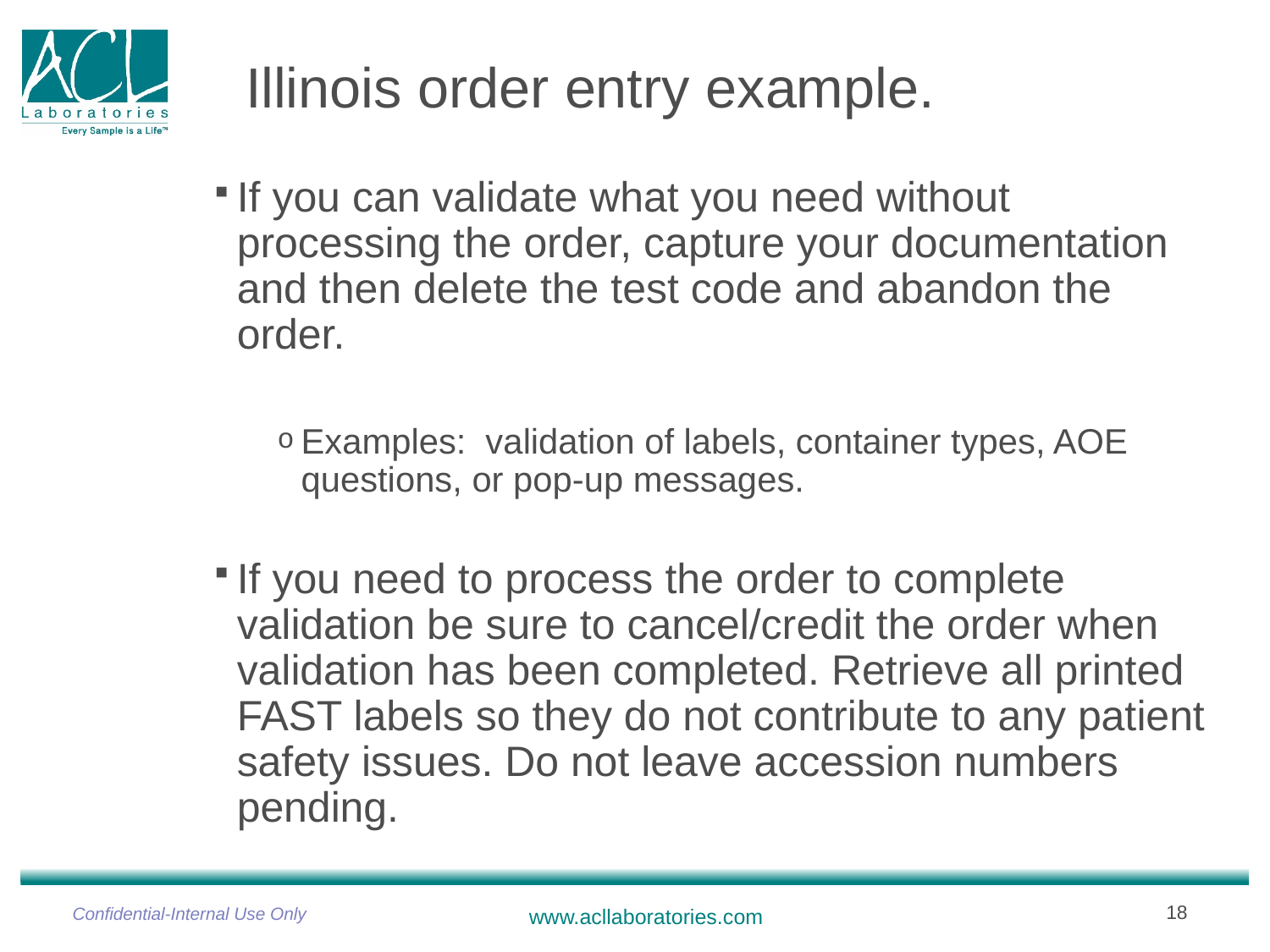

# Illinois order entry example.
If you can validate what you need without processing the order, capture your documentation and then delete the test code and abandon the order.

Examples:  validation of labels, container types, AOE questions, or pop-up messages.

If you need to process the order to complete validation be sure to cancel/credit the order when validation has been completed. Retrieve all printed FAST labels so they do not contribute to any patient safety issues. Do not leave accession numbers pending.

Confidential-Internal Use Only